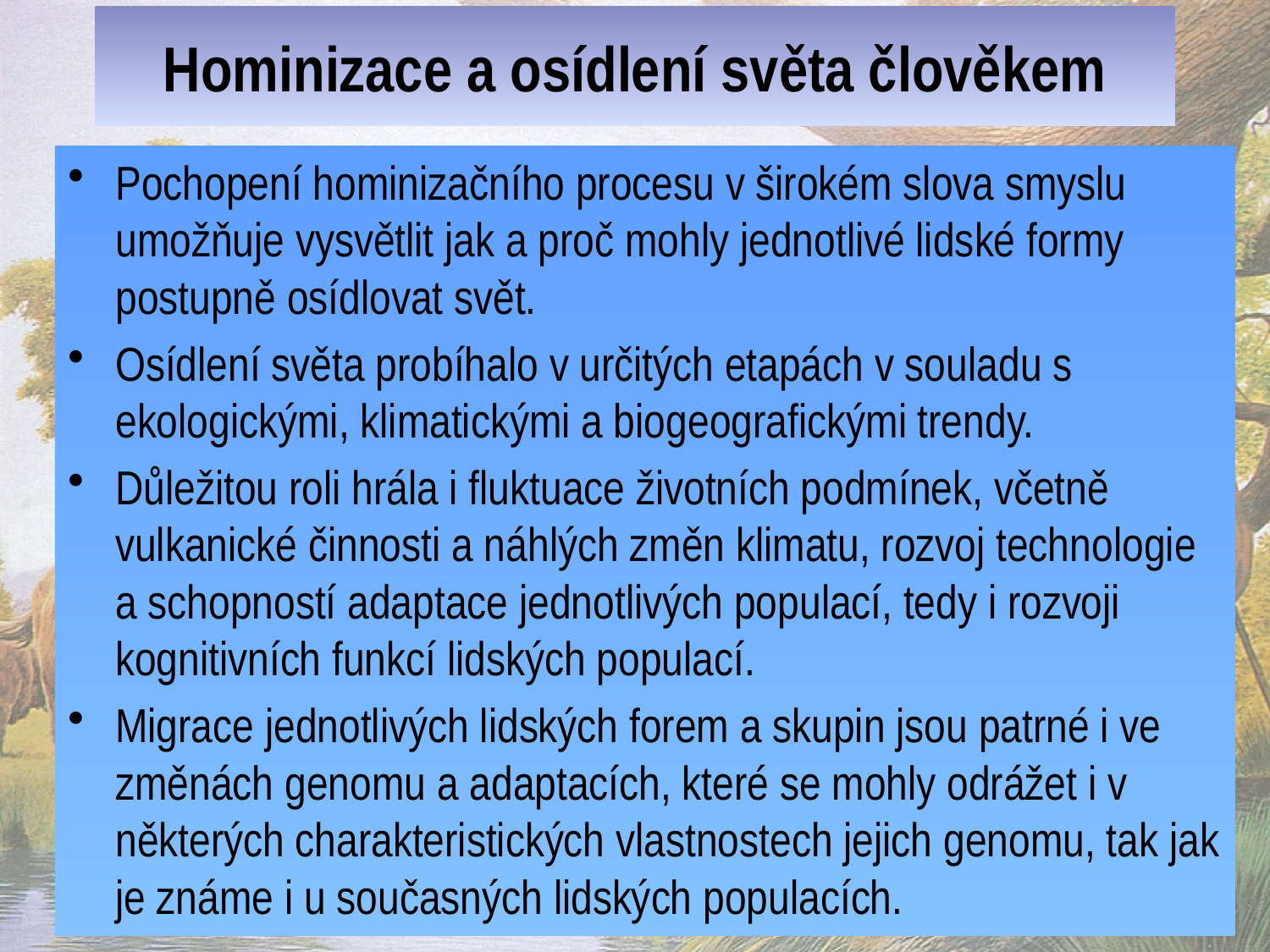

# Hominizace a osídlení světa člověkem
Pochopení hominizačního procesu v širokém slova smyslu umožňuje vysvětlit jak a proč mohly jednotlivé lidské formy postupně osídlovat svět.
Osídlení světa probíhalo v určitých etapách v souladu s ekologickými, klimatickými a biogeografickými trendy.
Důležitou roli hrála i fluktuace životních podmínek, včetně vulkanické činnosti a náhlých změn klimatu, rozvoj technologie a schopností adaptace jednotlivých populací, tedy i rozvoji kognitivních funkcí lidských populací.
Migrace jednotlivých lidských forem a skupin jsou patrné i ve změnách genomu a adaptacích, které se mohly odrážet i v některých charakteristických vlastnostech jejich genomu, tak jak je známe i u současných lidských populacích.